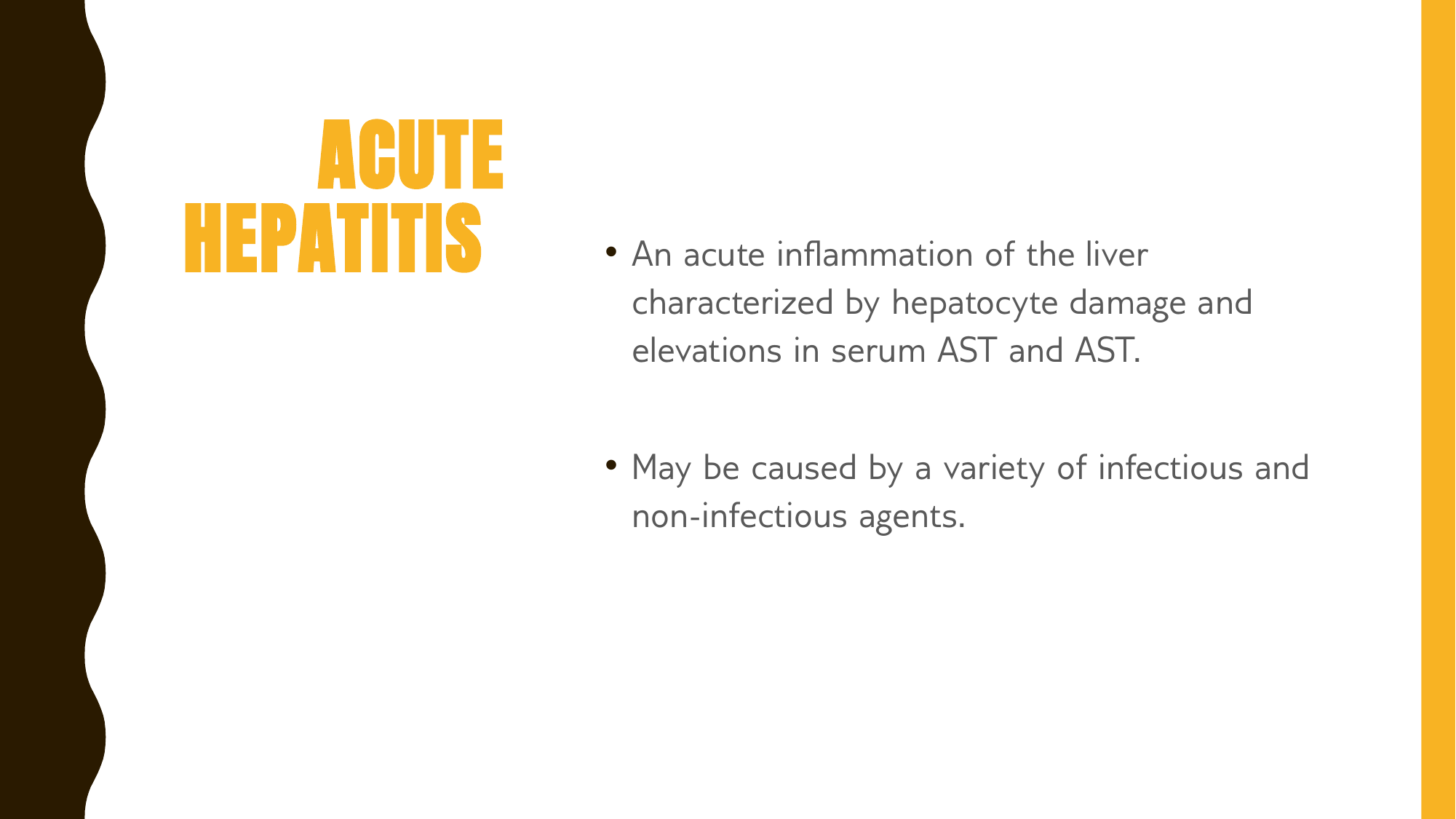

# Acute hepatitis
An acute inflammation of the liver characterized by hepatocyte damage and elevations in serum AST and AST.

May be caused by a variety of infectious and non-infectious agents.